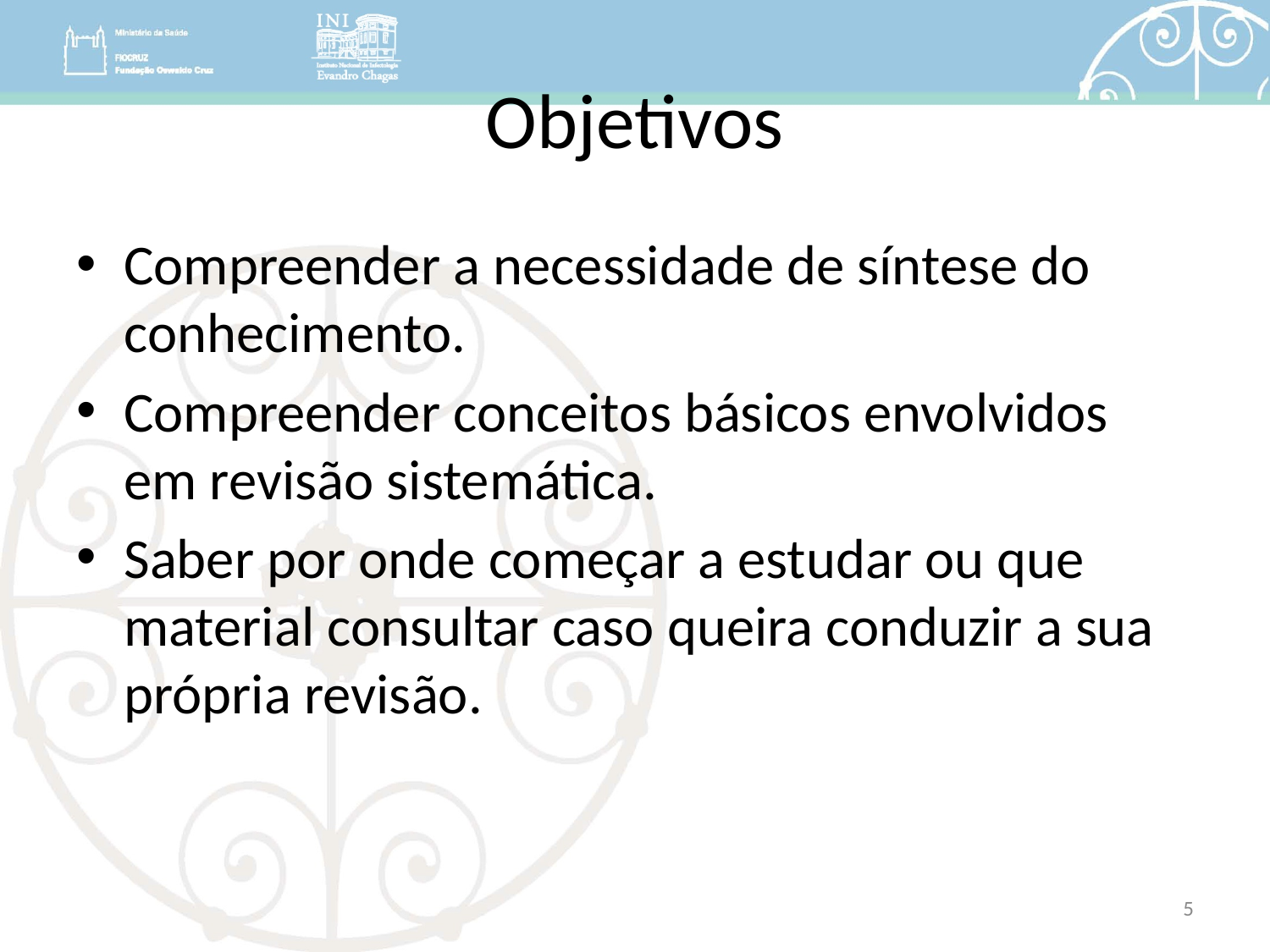

# Objetivos
Compreender a necessidade de síntese do conhecimento.
Compreender conceitos básicos envolvidos em revisão sistemática.
Saber por onde começar a estudar ou que material consultar caso queira conduzir a sua própria revisão.
5